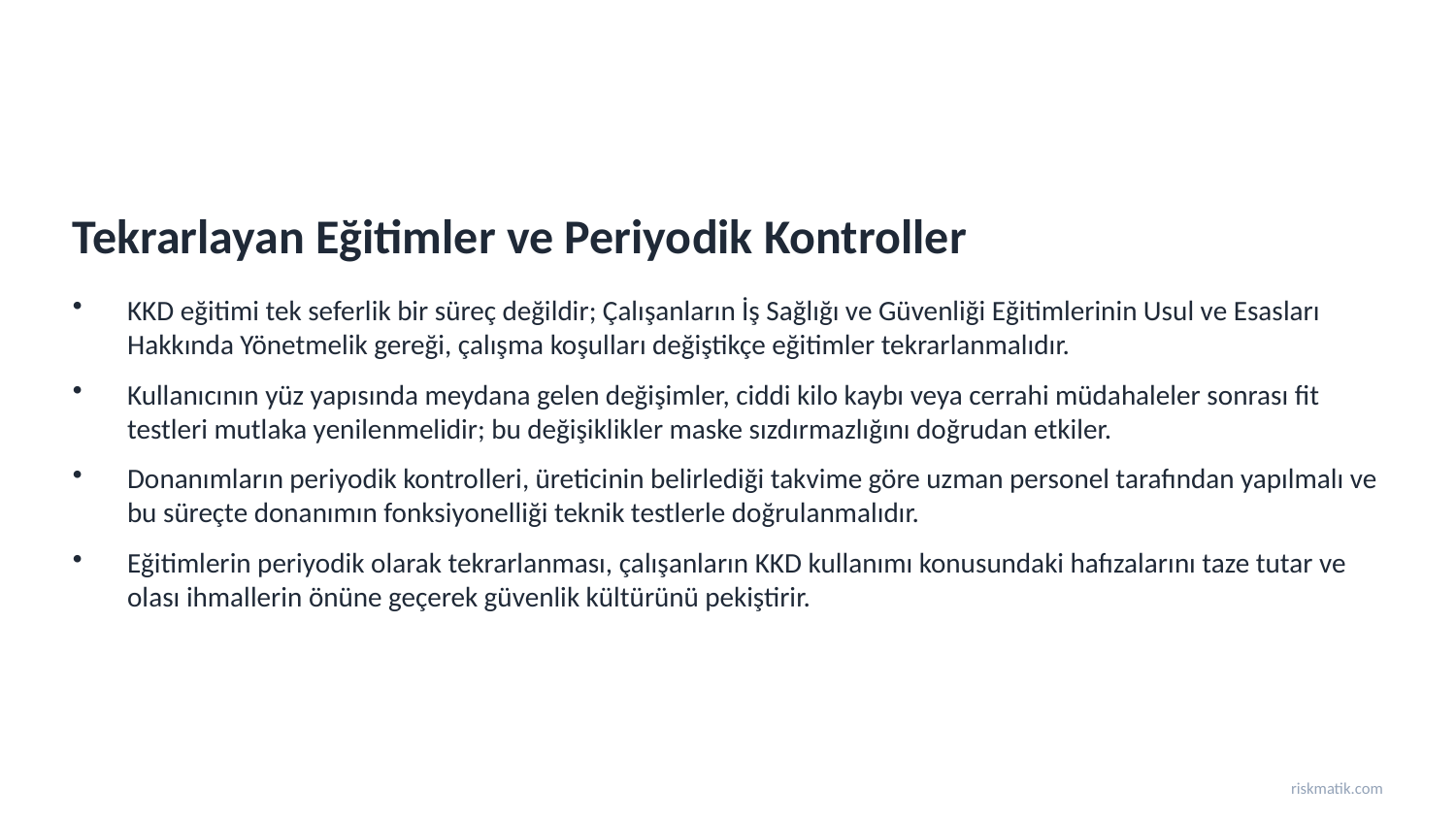

Tekrarlayan Eğitimler ve Periyodik Kontroller
KKD eğitimi tek seferlik bir süreç değildir; Çalışanların İş Sağlığı ve Güvenliği Eğitimlerinin Usul ve Esasları Hakkında Yönetmelik gereği, çalışma koşulları değiştikçe eğitimler tekrarlanmalıdır.
Kullanıcının yüz yapısında meydana gelen değişimler, ciddi kilo kaybı veya cerrahi müdahaleler sonrası fit testleri mutlaka yenilenmelidir; bu değişiklikler maske sızdırmazlığını doğrudan etkiler.
Donanımların periyodik kontrolleri, üreticinin belirlediği takvime göre uzman personel tarafından yapılmalı ve bu süreçte donanımın fonksiyonelliği teknik testlerle doğrulanmalıdır.
Eğitimlerin periyodik olarak tekrarlanması, çalışanların KKD kullanımı konusundaki hafızalarını taze tutar ve olası ihmallerin önüne geçerek güvenlik kültürünü pekiştirir.
riskmatik.com